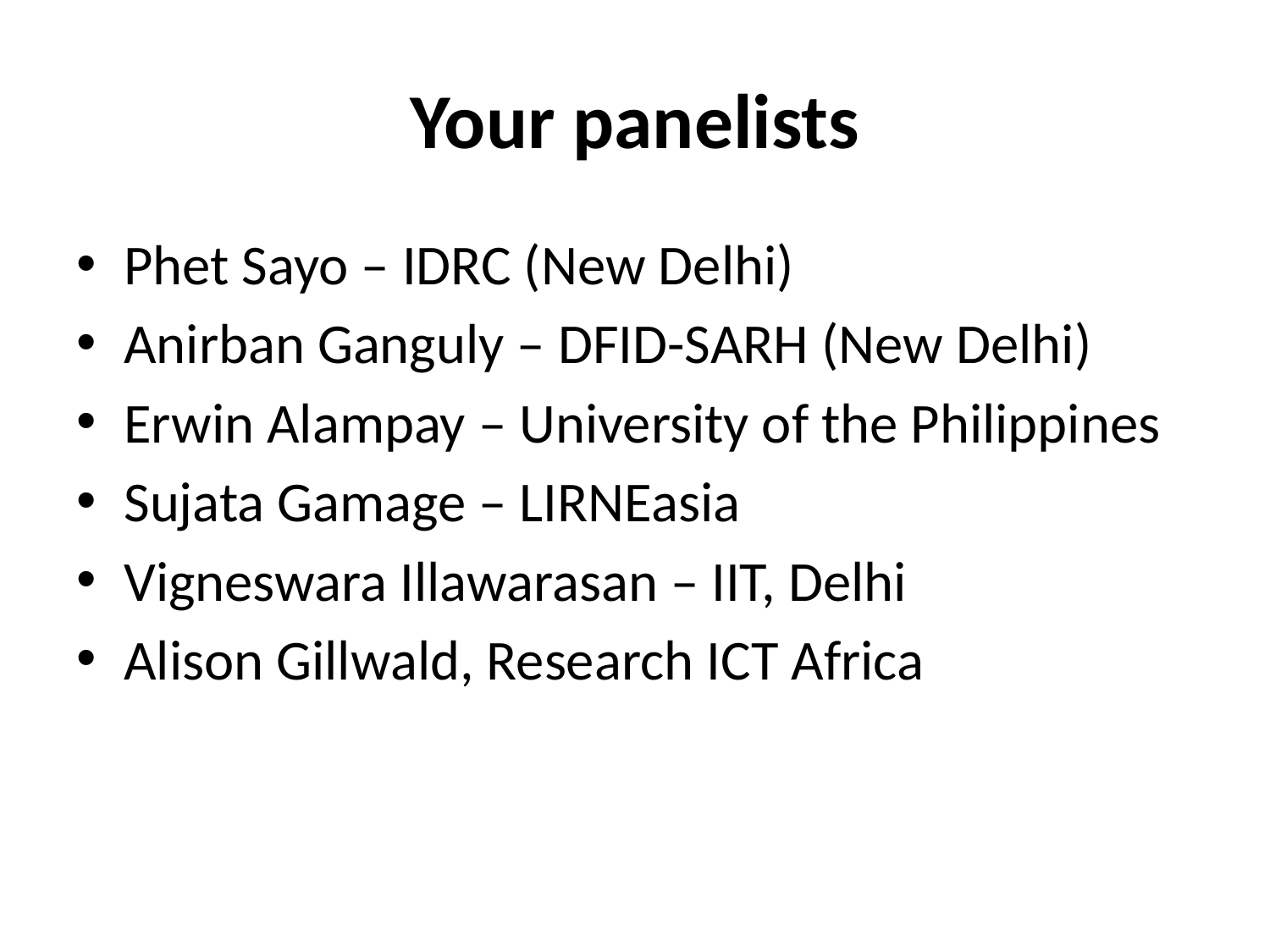

# Your panelists
Phet Sayo – IDRC (New Delhi)
Anirban Ganguly – DFID-SARH (New Delhi)
Erwin Alampay – University of the Philippines
Sujata Gamage – LIRNEasia
Vigneswara Illawarasan – IIT, Delhi
Alison Gillwald, Research ICT Africa